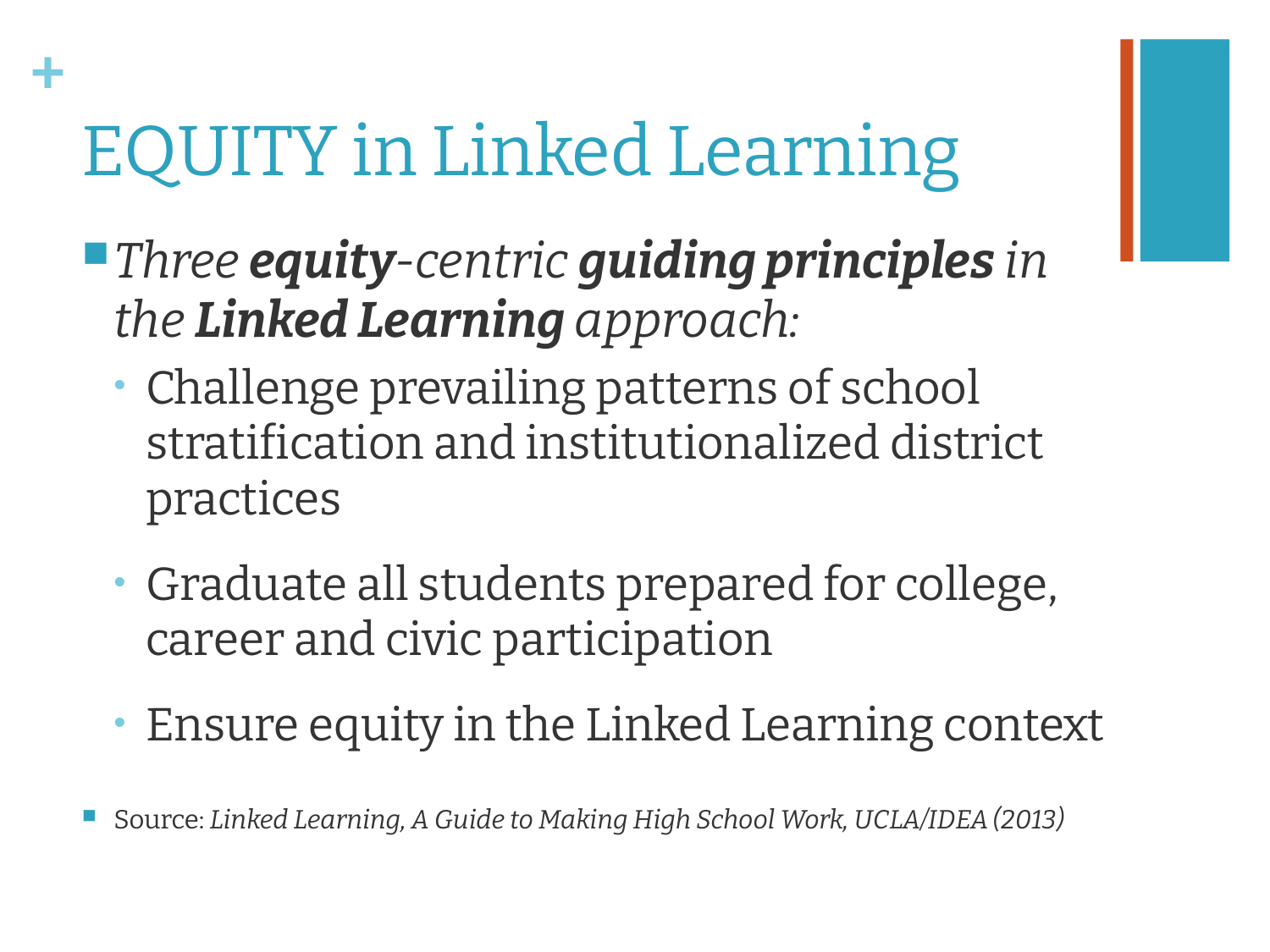

# EQUITY in Linked Learning
Three equity-centric guiding principles in the Linked Learning approach:
Challenge prevailing patterns of school stratification and institutionalized district practices
Graduate all students prepared for college, career and civic participation
Ensure equity in the Linked Learning context
Source: Linked Learning, A Guide to Making High School Work, UCLA/IDEA (2013)